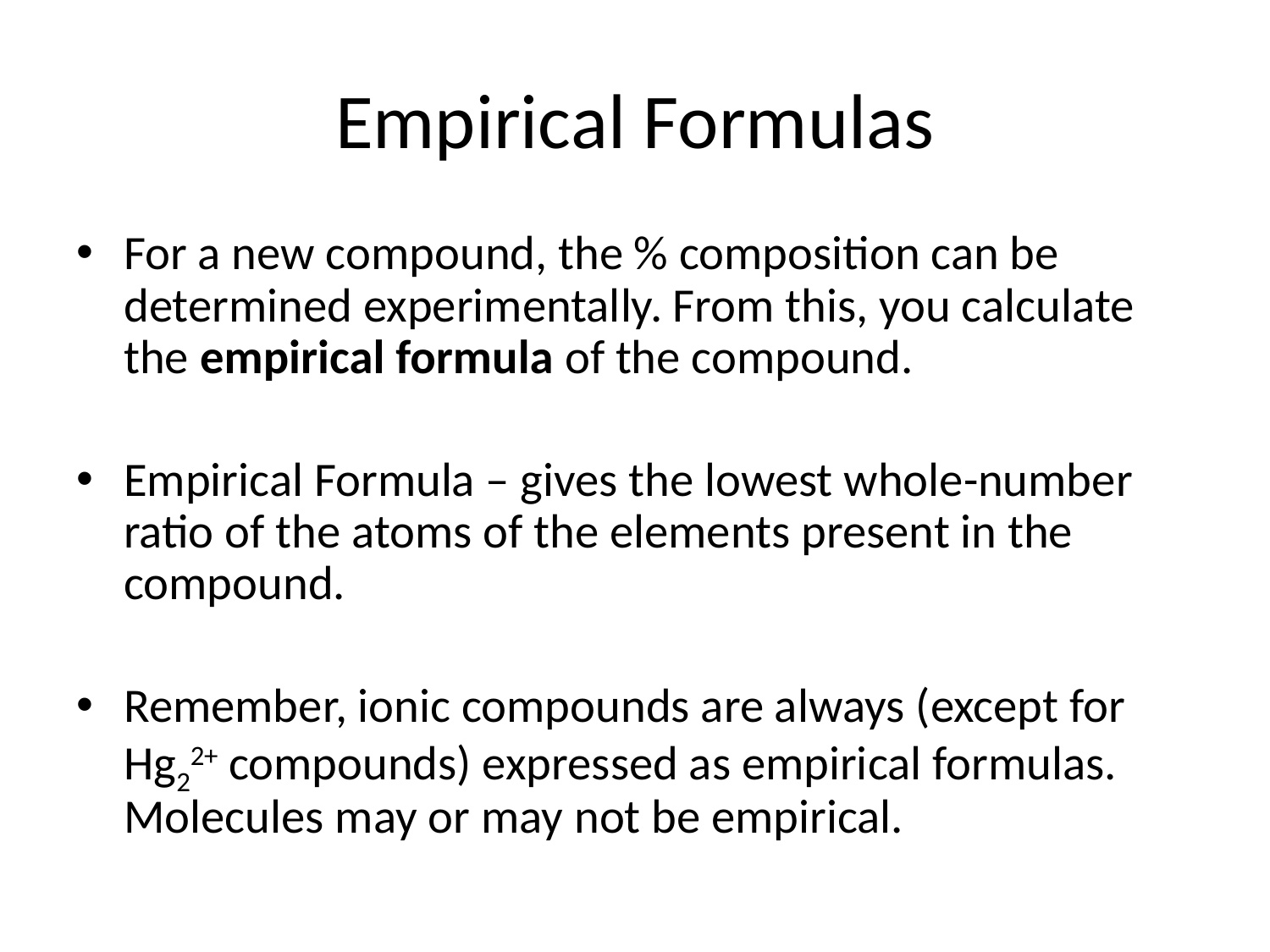

# Empirical Formulas
For a new compound, the % composition can be determined experimentally. From this, you calculate the empirical formula of the compound.

Empirical Formula – gives the lowest whole-number ratio of the atoms of the elements present in the compound.

Remember, ionic compounds are always (except for Hg22+ compounds) expressed as empirical formulas. Molecules may or may not be empirical.